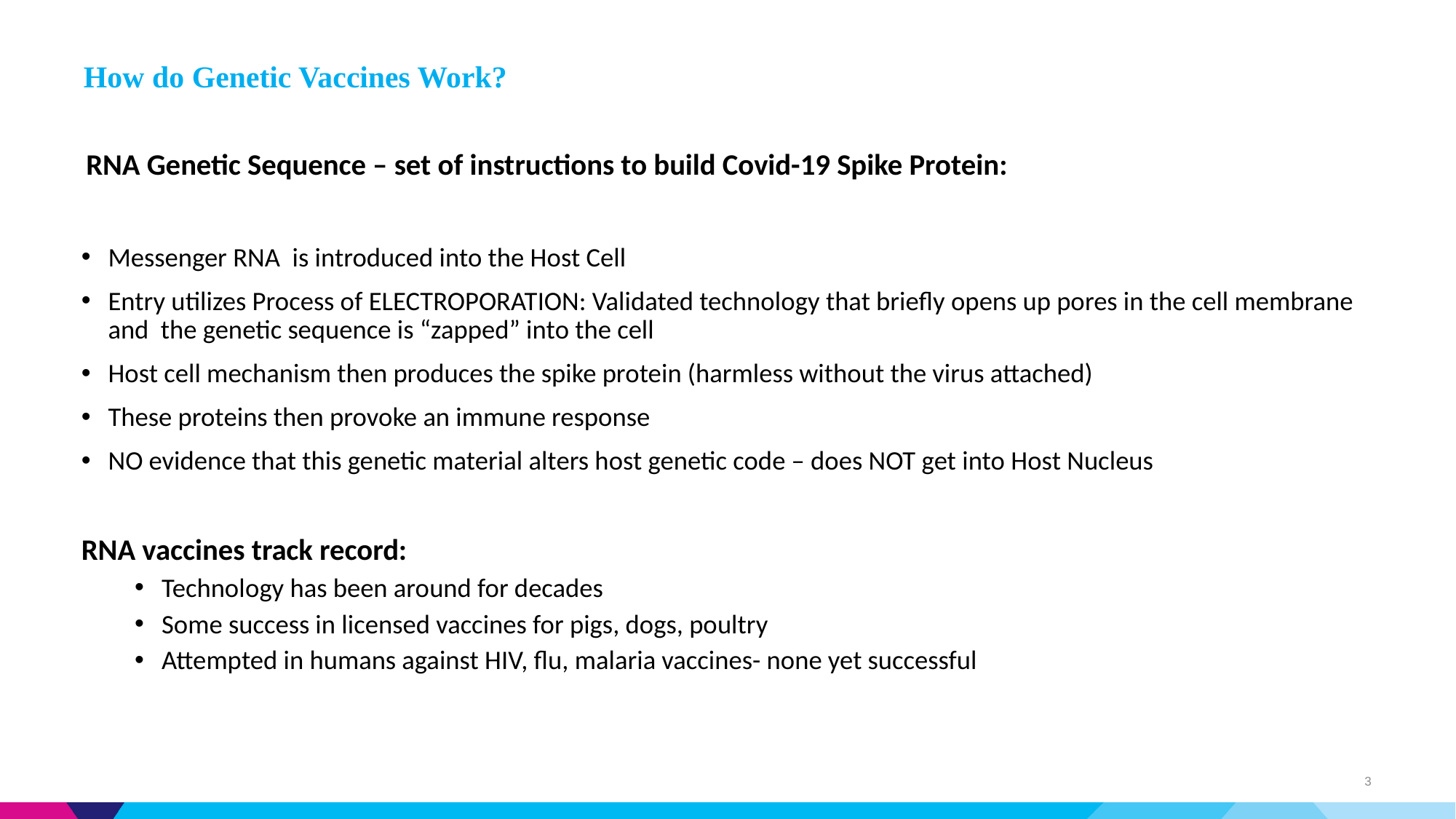

# How do Genetic Vaccines Work?
 RNA Genetic Sequence – set of instructions to build Covid-19 Spike Protein:

Messenger RNA  is introduced into the Host Cell
Entry utilizes Process of ELECTROPORATION: Validated technology that briefly opens up pores in the cell membrane and  the genetic sequence is “zapped” into the cell
Host cell mechanism then produces the spike protein (harmless without the virus attached)
These proteins then provoke an immune response
NO evidence that this genetic material alters host genetic code – does NOT get into Host Nucleus

RNA vaccines track record:
Technology has been around for decades
Some success in licensed vaccines for pigs, dogs, poultry
Attempted in humans against HIV, flu, malaria vaccines- none yet successful

3